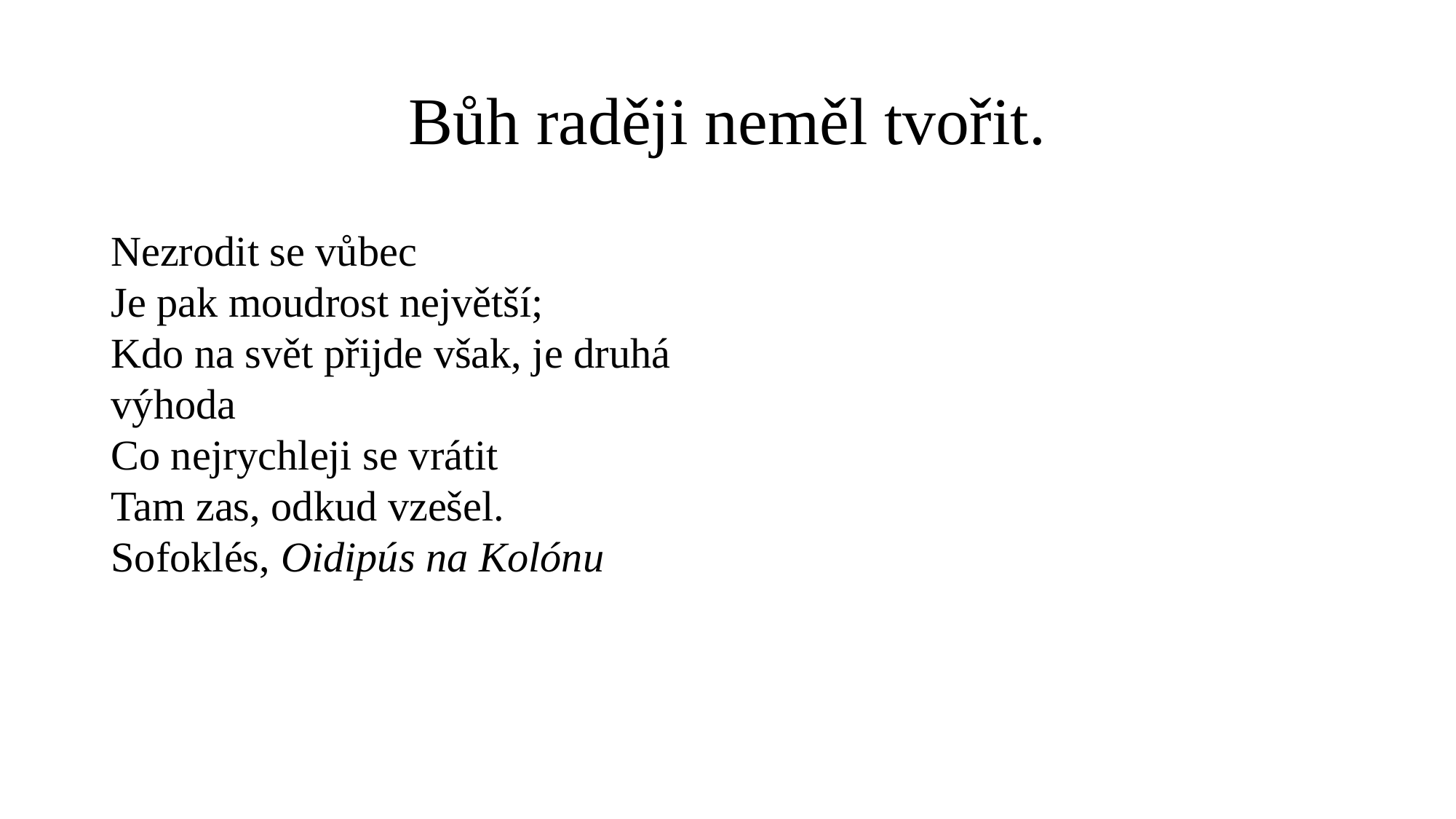

# Bůh raději neměl tvořit.
Nezrodit se vůbec
Je pak moudrost největší;
Kdo na svět přijde však, je druhá výhoda
Co nejrychleji se vrátit
Tam zas, odkud vzešel.
Sofoklés, Oidipús na Kolónu